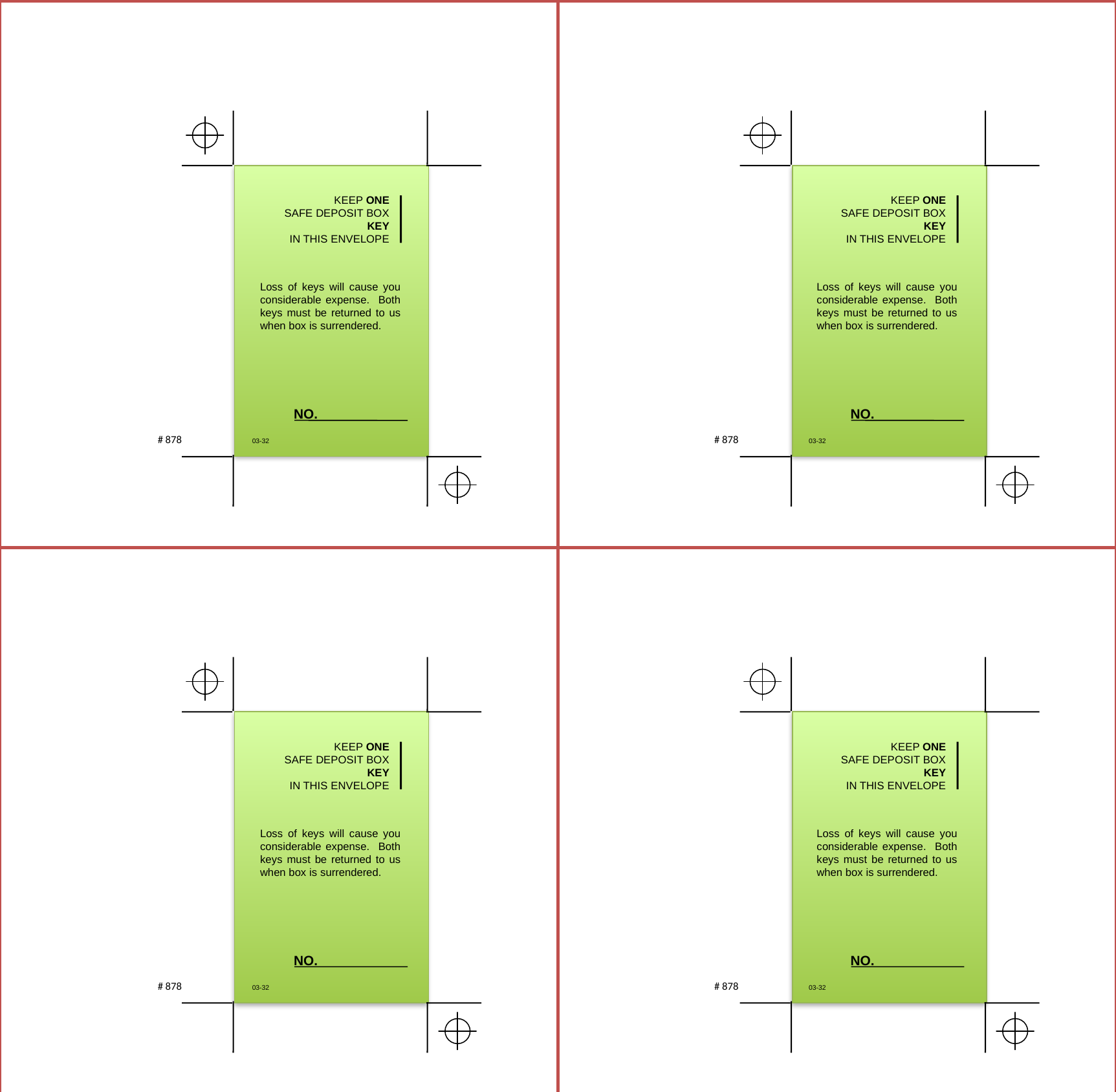

KEEP ONE
SAFE DEPOSIT BOX
KEY
IN THIS ENVELOPE
KEEP ONE
SAFE DEPOSIT BOX
KEY
IN THIS ENVELOPE

Loss of keys will cause you considerable expense.  Both keys must be returned to us when box is surrendered.
Loss of keys will cause you considerable expense.  Both keys must be returned to us when box is surrendered.
NO.
NO.

# 878
# 878
03-32
03-32

KEEP ONE
SAFE DEPOSIT BOX
KEY
IN THIS ENVELOPE
KEEP ONE
SAFE DEPOSIT BOX
KEY
IN THIS ENVELOPE

Loss of keys will cause you considerable expense.  Both keys must be returned to us when box is surrendered.
Loss of keys will cause you considerable expense.  Both keys must be returned to us when box is surrendered.
NO.
NO.

# 878
# 878
03-32
03-32